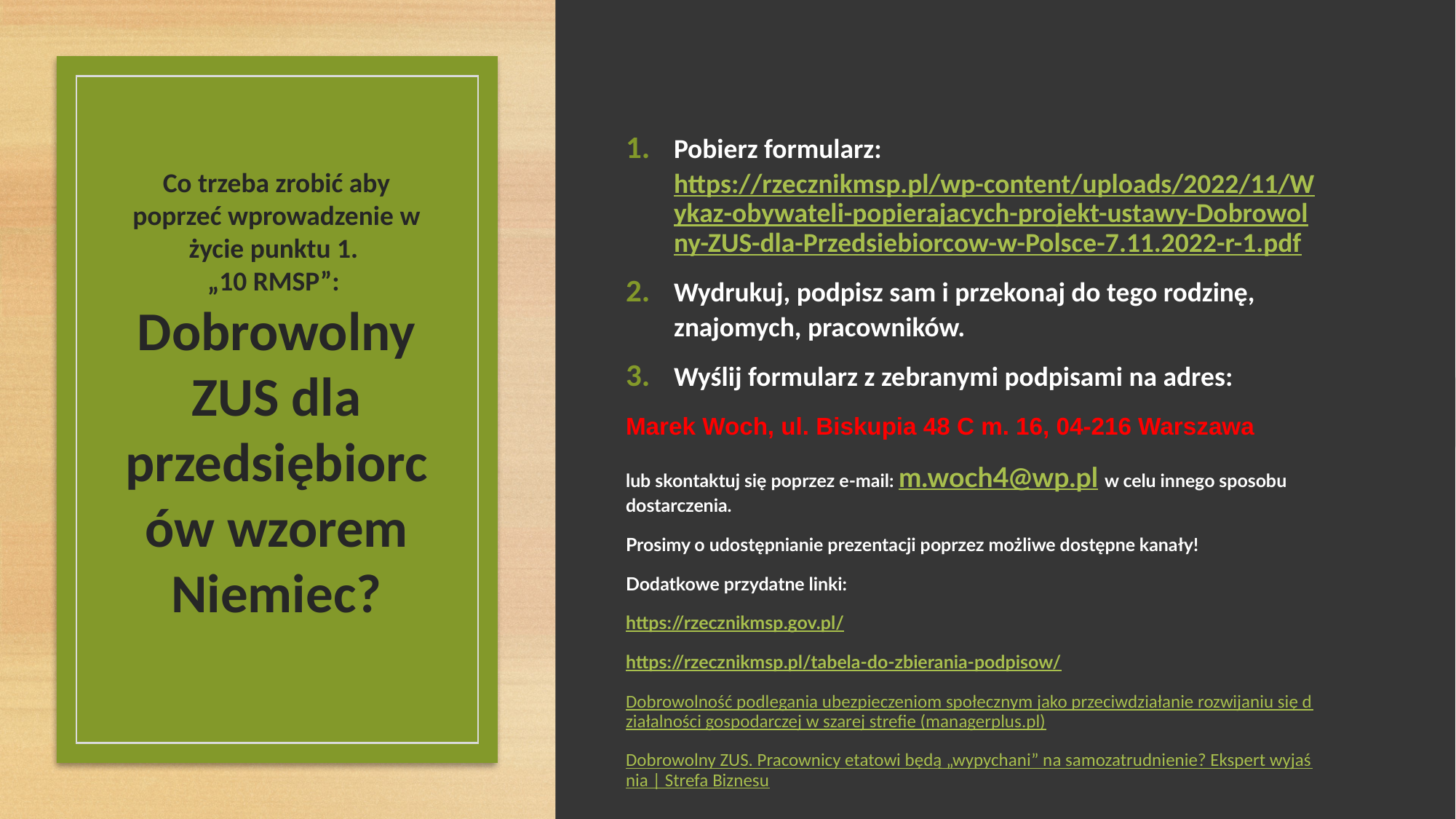

Pobierz formularz: https://rzecznikmsp.pl/wp-content/uploads/2022/11/Wykaz-obywateli-popierajacych-projekt-ustawy-Dobrowolny-ZUS-dla-Przedsiebiorcow-w-Polsce-7.11.2022-r-1.pdf
Wydrukuj, podpisz sam i przekonaj do tego rodzinę, znajomych, pracowników.
Wyślij formularz z zebranymi podpisami na adres:
Marek Woch, ul. Biskupia 48 C m. 16, 04-216 Warszawa
lub skontaktuj się poprzez e-mail: m.woch4@wp.pl w celu innego sposobu dostarczenia.
Prosimy o udostępnianie prezentacji poprzez możliwe dostępne kanały!
Dodatkowe przydatne linki:
https://rzecznikmsp.gov.pl/
https://rzecznikmsp.pl/tabela-do-zbierania-podpisow/
Dobrowolność podlegania ubezpieczeniom społecznym jako przeciwdziałanie rozwijaniu się działalności gospodarczej w szarej strefie (managerplus.pl)
Dobrowolny ZUS. Pracownicy etatowi będą „wypychani” na samozatrudnienie? Ekspert wyjaśnia | Strefa Biznesu

# Co trzeba zrobić aby poprzeć wprowadzenie w życie punktu 1. „10 RMSP”: Dobrowolny ZUS dla przedsiębiorców wzorem Niemiec?